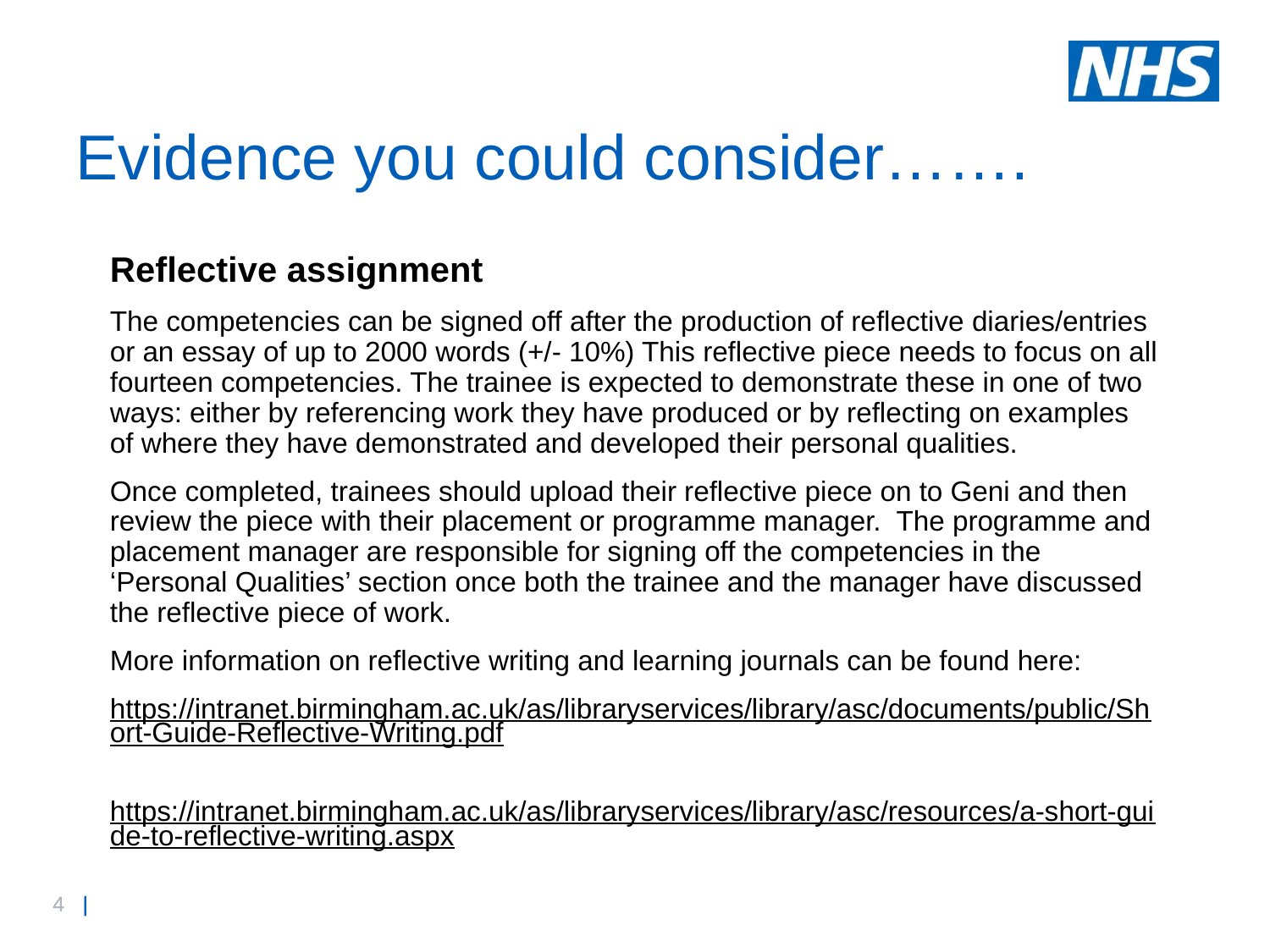

# Evidence you could consider…….
Reflective assignment
The competencies can be signed off after the production of reflective diaries/entries or an essay of up to 2000 words (+/- 10%) This reflective piece needs to focus on all fourteen competencies. The trainee is expected to demonstrate these in one of two ways: either by referencing work they have produced or by reflecting on examples of where they have demonstrated and developed their personal qualities.
Once completed, trainees should upload their reflective piece on to Geni and then review the piece with their placement or programme manager.  The programme and placement manager are responsible for signing off the competencies in the ‘Personal Qualities’ section once both the trainee and the manager have discussed the reflective piece of work.
More information on reflective writing and learning journals can be found here:
https://intranet.birmingham.ac.uk/as/libraryservices/library/asc/documents/public/Short-Guide-Reflective-Writing.pdf
https://intranet.birmingham.ac.uk/as/libraryservices/library/asc/resources/a-short-guide-to-reflective-writing.aspx